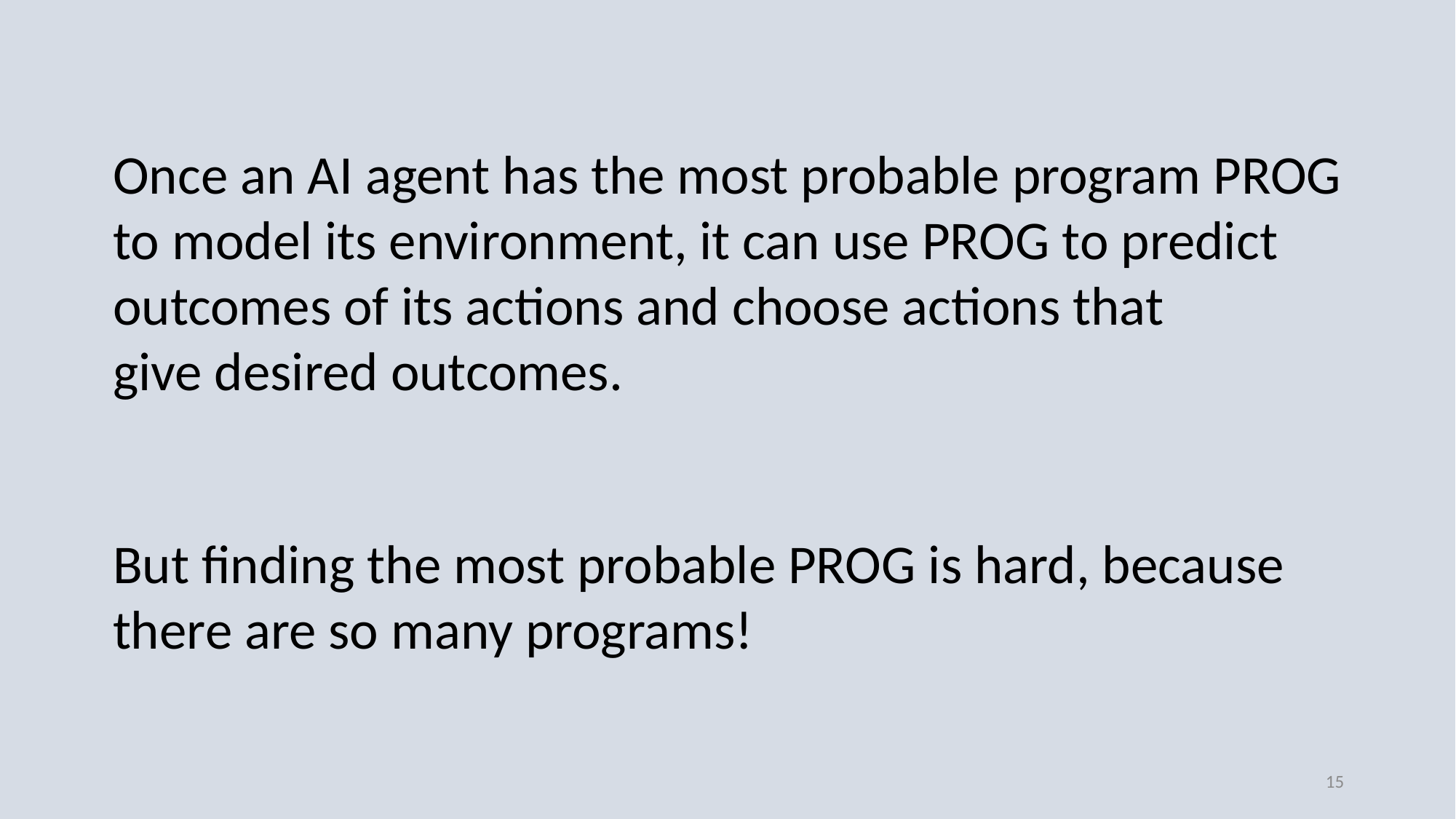

Once an AI agent has the most probable program PROG
to model its environment, it can use PROG to predict
outcomes of its actions and choose actions that
give desired outcomes.
But finding the most probable PROG is hard, because
there are so many programs!
15